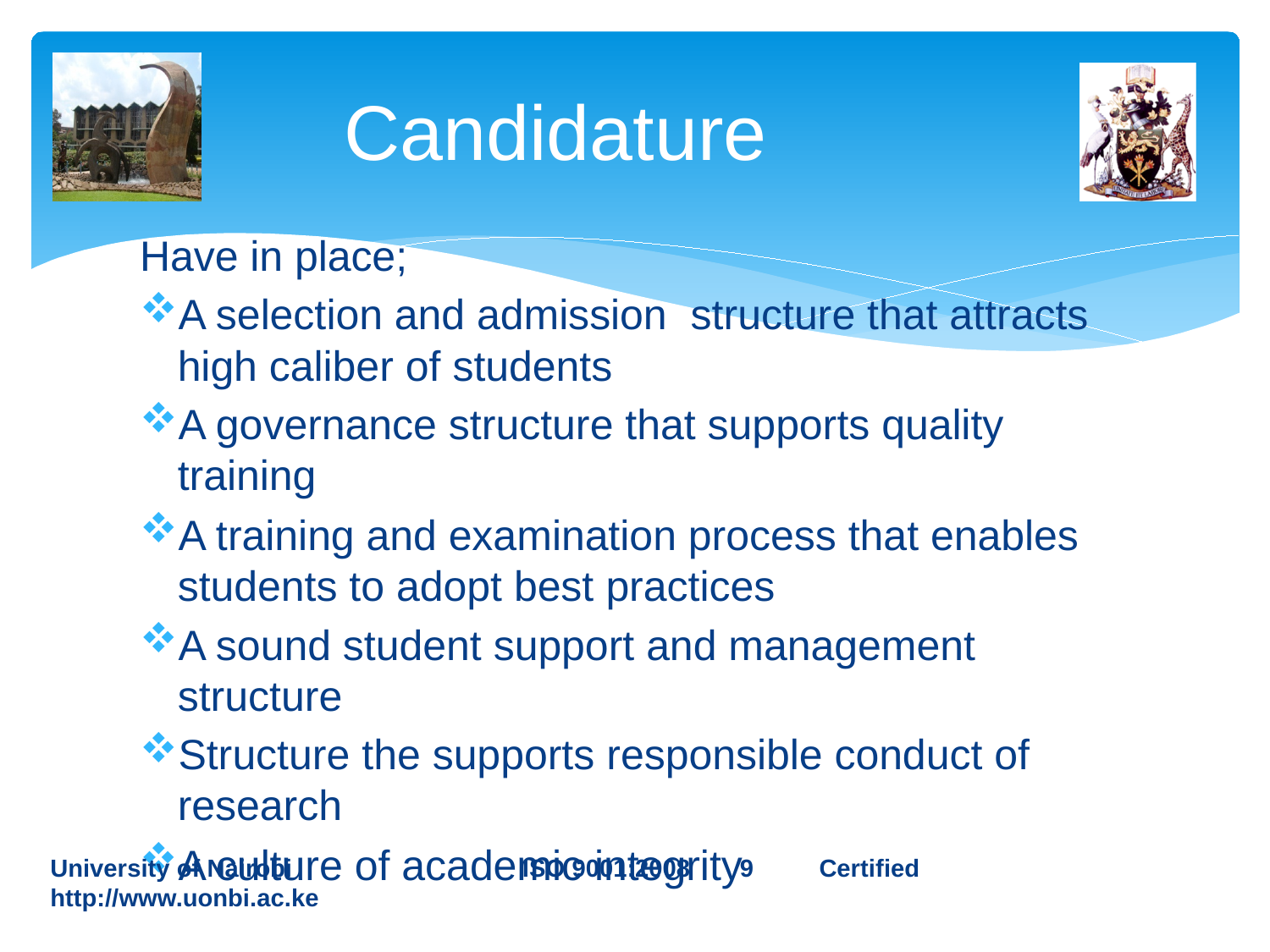

# Candidature
Have in place;
A selection and admission  structure that attracts high caliber of students
A governance structure that supports quality training
A training and examination process that enables students to adopt best practices
A sound student support and management structure
Structure the supports responsible conduct of research
A culture of academic integrity

University of Nairobi                                 ISO 9001:2008       9	 Certified 		http://www.uonbi.ac.ke